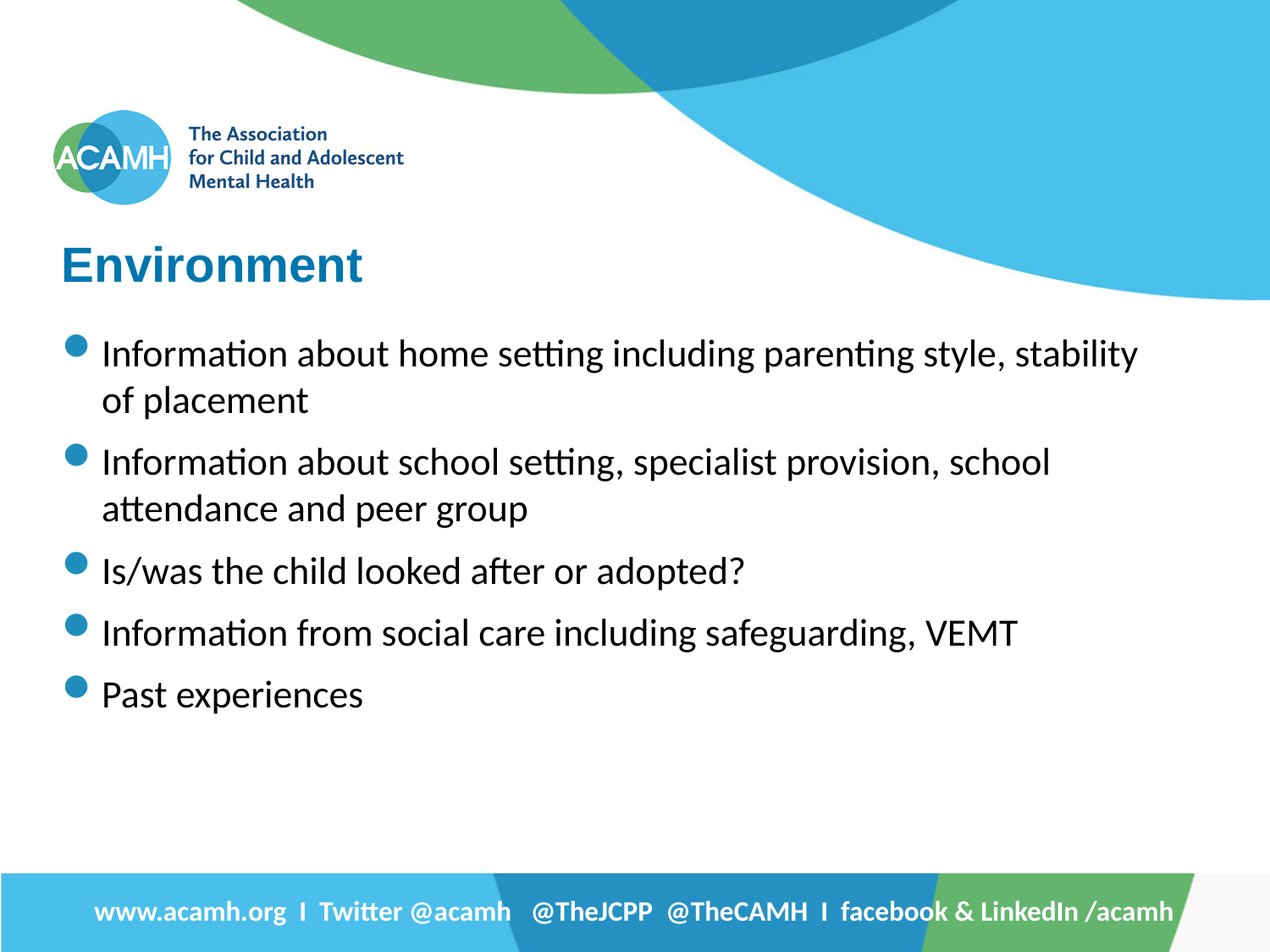

Environment
Information about home setting including parenting style, stability of placement
Information about school setting, specialist provision, school attendance and peer group
Is/was the child looked after or adopted?
Information from social care including safeguarding, VEMT
Past experiences